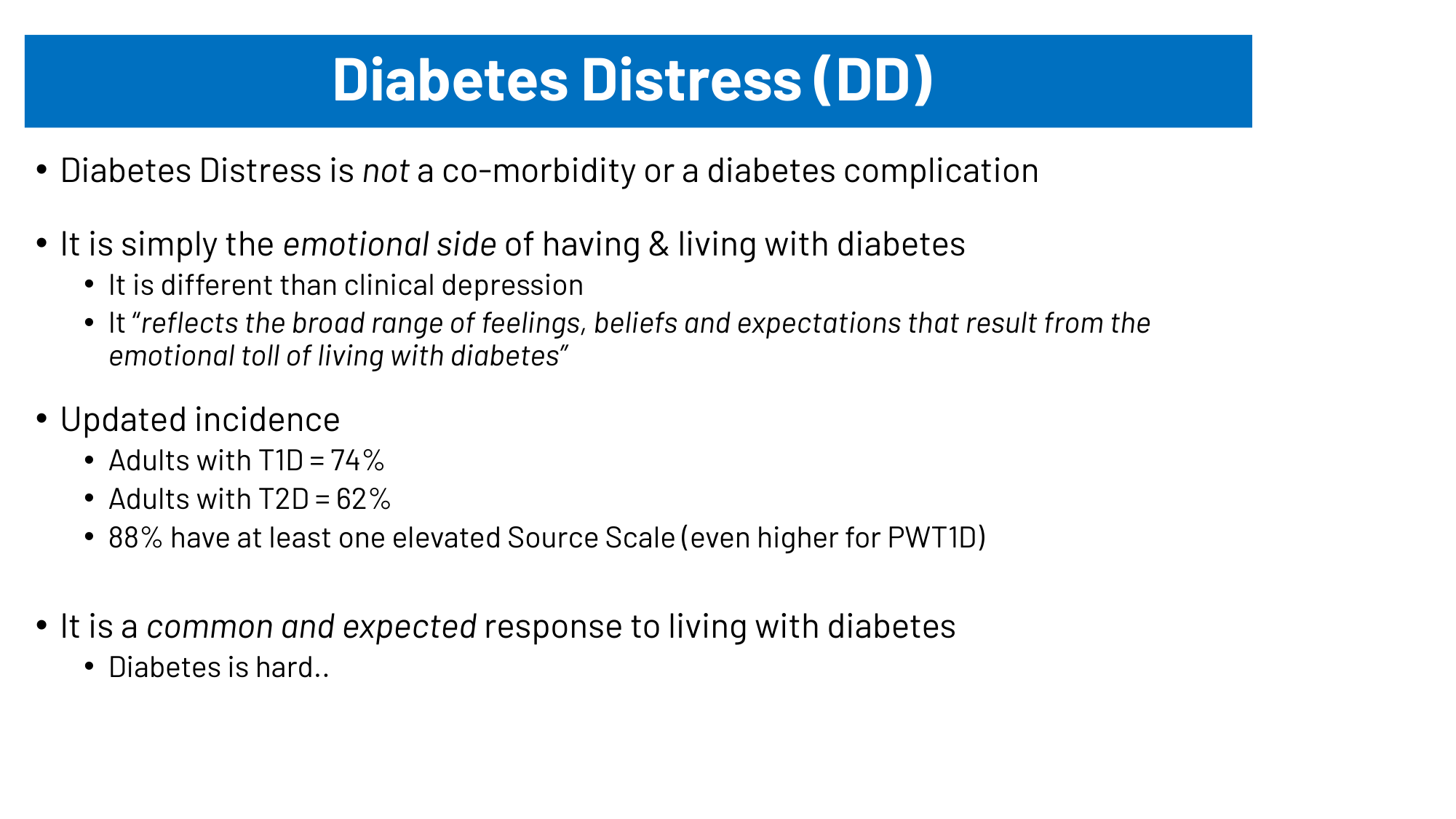

# Diabetes Distress (DD)
Diabetes Distress is not a co-morbidity or a diabetes complication

It is simply the emotional side of having & living with diabetes
It is different than clinical depression
It “reflects the broad range of feelings, beliefs and expectations that result from the emotional toll of living with diabetes”

Updated incidence
Adults with T1D = 74%
Adults with T2D = 62%
88% have at least one elevated Source Scale (even higher for PWT1D)

It is a common and expected response to living with diabetes
Diabetes is hard..